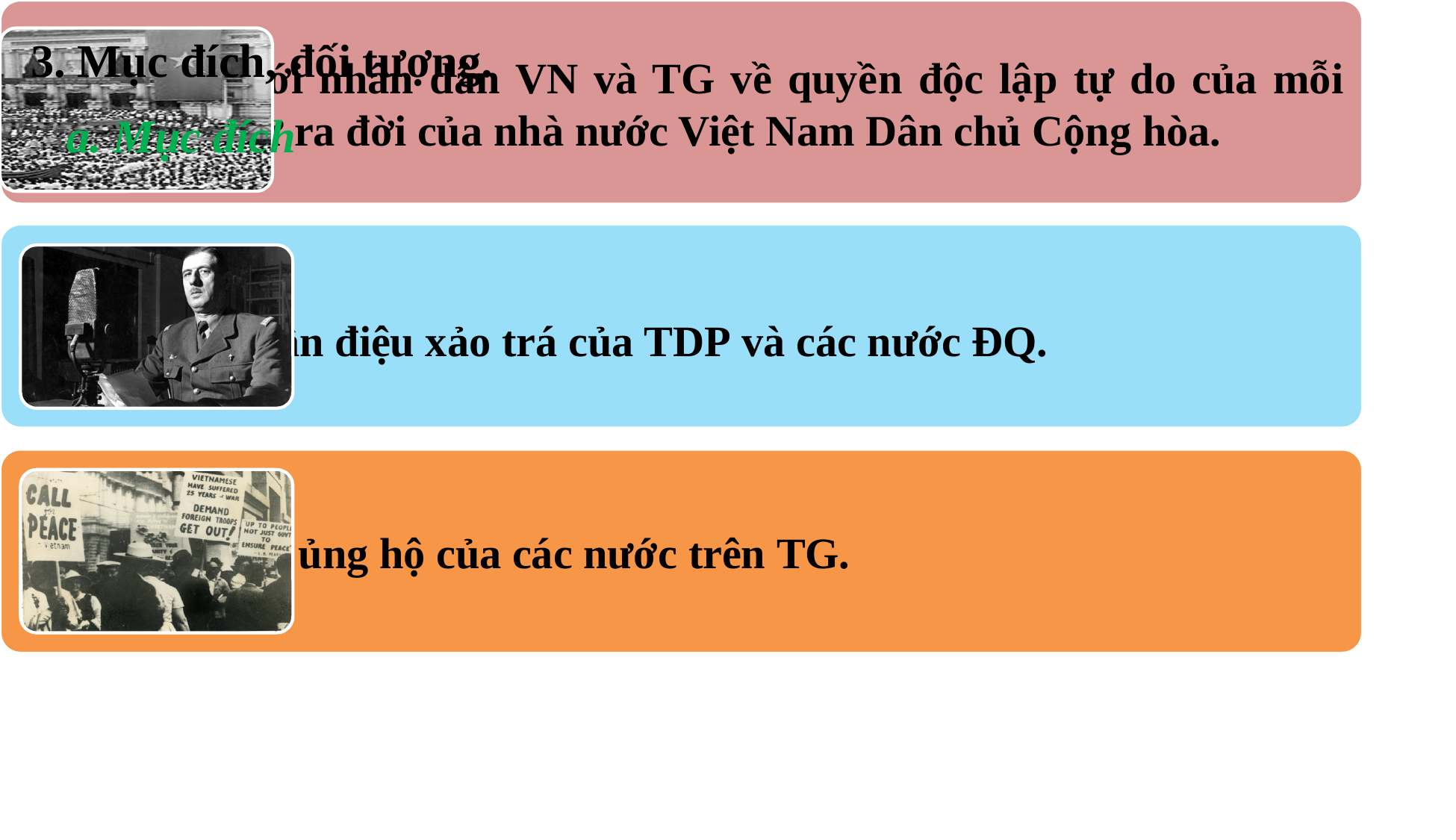

3. Mục đích, đối tượng.
a. Mục đích
- Tuyên bố với nhân dân VN và TG về quyền độc lập tự do của mỗi quốc gia và sự ra đời của nhà nước Việt Nam Dân chủ Cộng hòa.
- Vạch trần luận điệu xảo trá của TDP và các nước ĐQ.
- Tranh thủ sự ủng hộ của các nước trên TG.